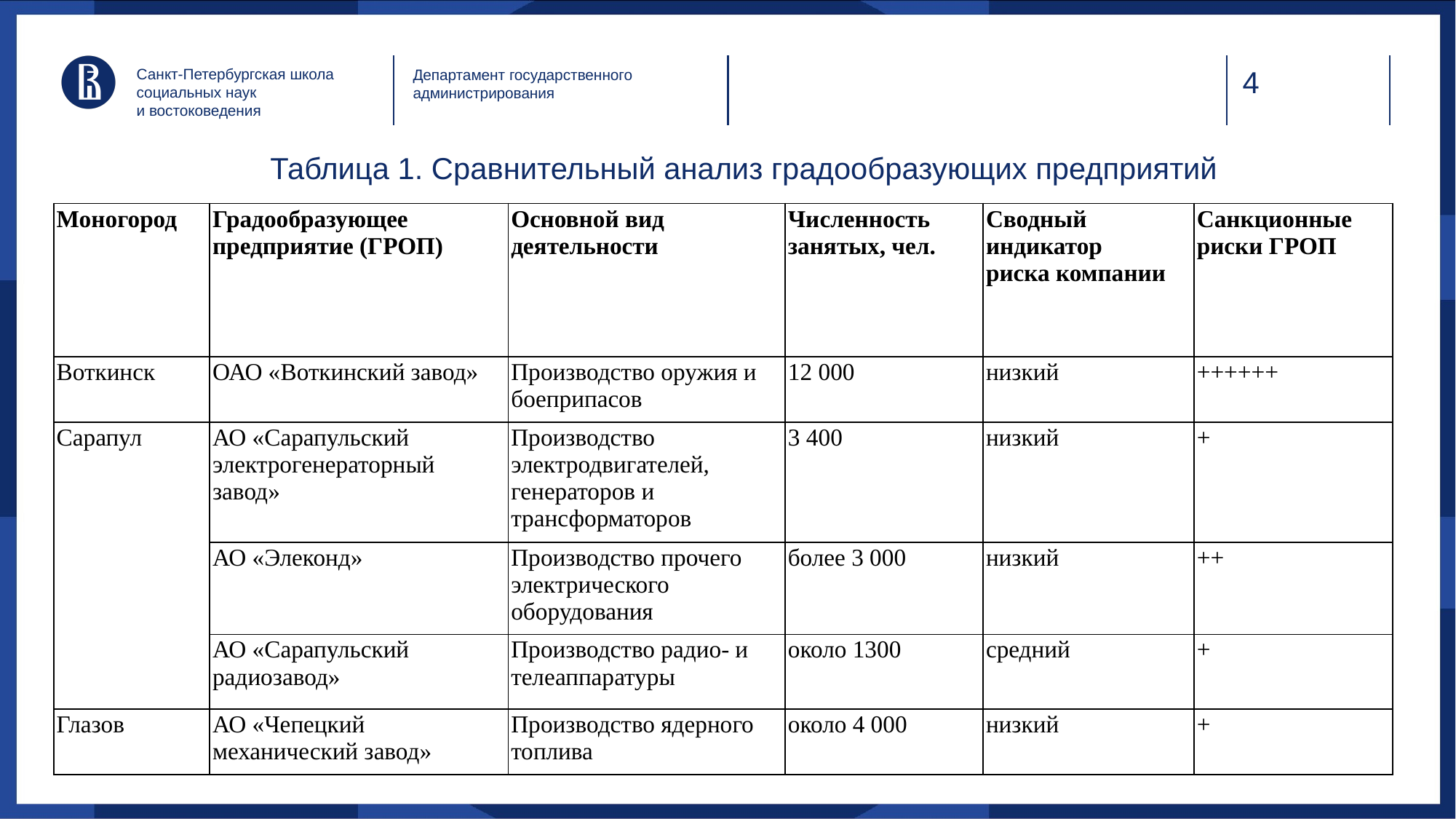

Санкт-Петербургская школа социальных наук
и востоковедения
Департамент государственного администрирования

Таблица 1. Сравнительный анализ градообразующих предприятий

| Моногород | Градообразующее предприятие (ГРОП) | Основной вид деятельности | Численность занятых, чел. | Сводный индикатор риска компании | Санкционные риски ГРОП |
| --- | --- | --- | --- | --- | --- |
| Воткинск | ОАО «Воткинский завод» | Производство оружия и боеприпасов | 12 000 | низкий | ++++++ |
| Сарапул | АО «Сарапульский электрогенераторный завод» | Производство электродвигателей, генераторов и трансформаторов | 3 400 | низкий | + |
|  | АО «Элеконд» | Производство прочего электрического оборудования | более 3 000 | низкий | ++ |
|  | АО «Сарапульский радиозавод» | Производство радио- и телеаппаратуры | около 1300 | средний | + |
| Глазов | АО «Чепецкий механический завод» | Производство ядерного топлива | около 4 000 | низкий | + |